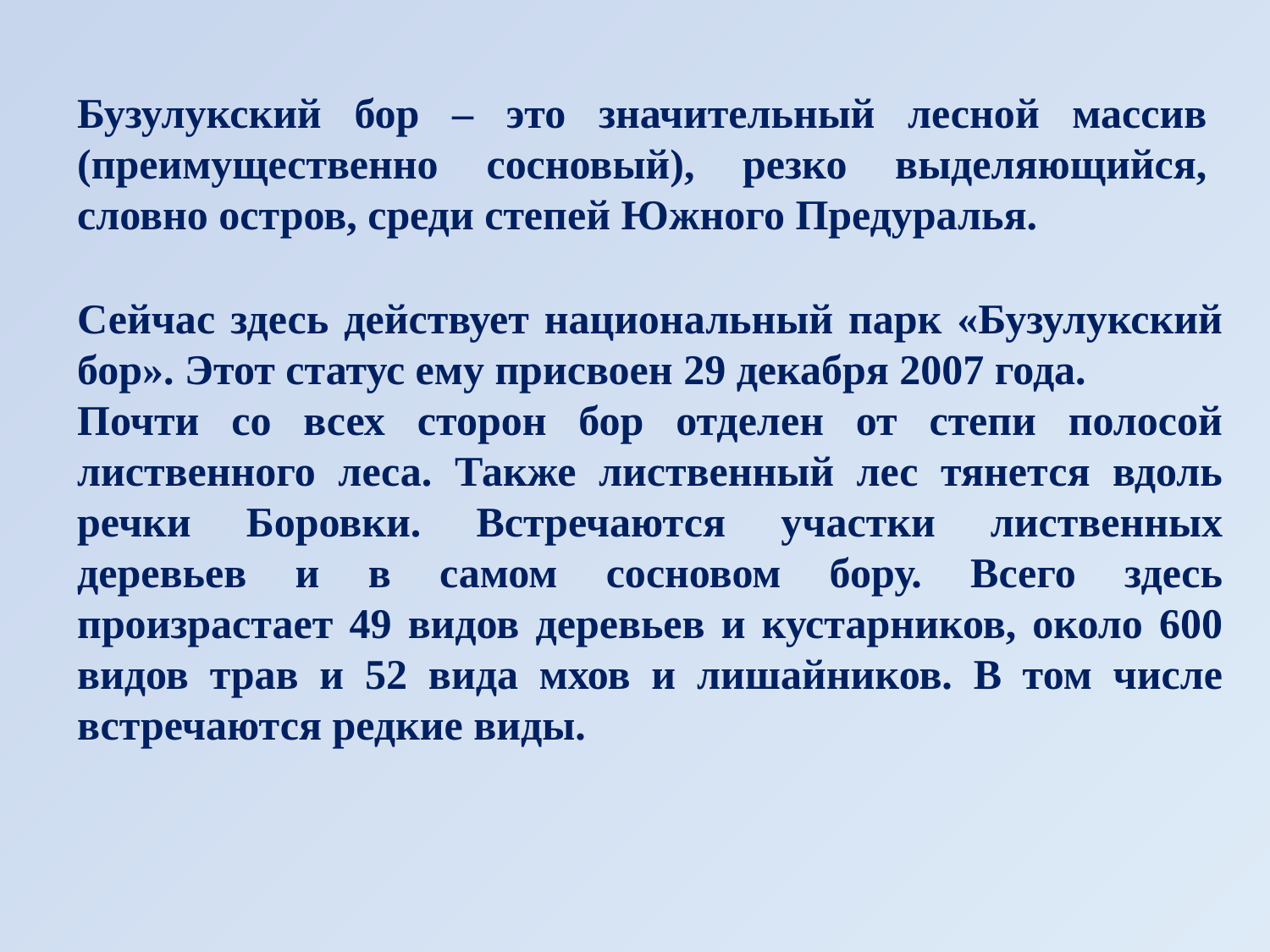

Бузулукский бор – это значительный лесной массив (преимущественно сосновый), резко выделяющийся, словно остров, среди степей Южного Предуралья.
Сейчас здесь действует национальный парк «Бузулукский бор». Этот статус ему присвоен 29 декабря 2007 года.
Почти со всех сторон бор отделен от степи полосой лиственного леса. Также лиственный лес тянется вдоль речки Боровки. Встречаются участки лиственных деревьев и в самом сосновом бору. Всего здесь произрастает 49 видов деревьев и кустарников, около 600 видов трав и 52 вида мхов и лишайников. В том числе встречаются редкие виды.